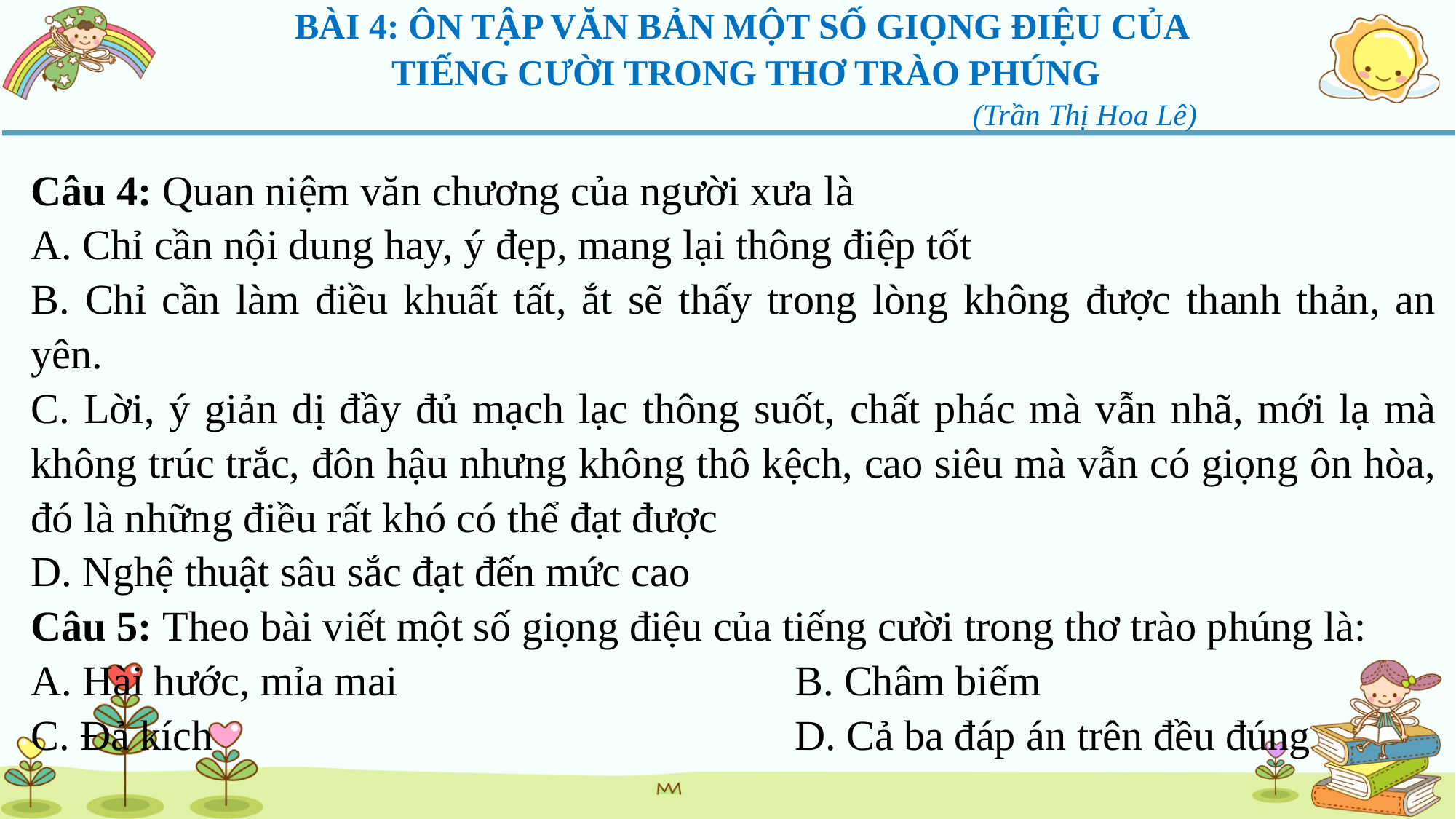

BÀI 4: ÔN TẬP VĂN BẢN MỘT SỐ GIỌNG ĐIỆU CỦA
TIẾNG CƯỜI TRONG THƠ TRÀO PHÚNG
                                                     (Trần Thị Hoa Lê)

Câu 4: Quan niệm văn chương của người xưa là
A. Chỉ cần nội dung hay, ý đẹp, mang lại thông điệp tốt
B. Chỉ cần làm điều khuất tất, ắt sẽ thấy trong lòng không được thanh thản, an yên.
C. Lời, ý giản dị đầy đủ mạch lạc thông suốt, chất phác mà vẫn nhã, mới lạ mà không trúc trắc, đôn hậu nhưng không thô kệch, cao siêu mà vẫn có giọng ôn hòa, đó là những điều rất khó có thể đạt được
D. Nghệ thuật sâu sắc đạt đến mức cao
Câu 5: Theo bài viết một số giọng điệu của tiếng cười trong thơ trào phúng là:
A. Hài hước, mỉa mai				B. Châm biếm
C. Đả kích						D. Cả ba đáp án trên đều đúng